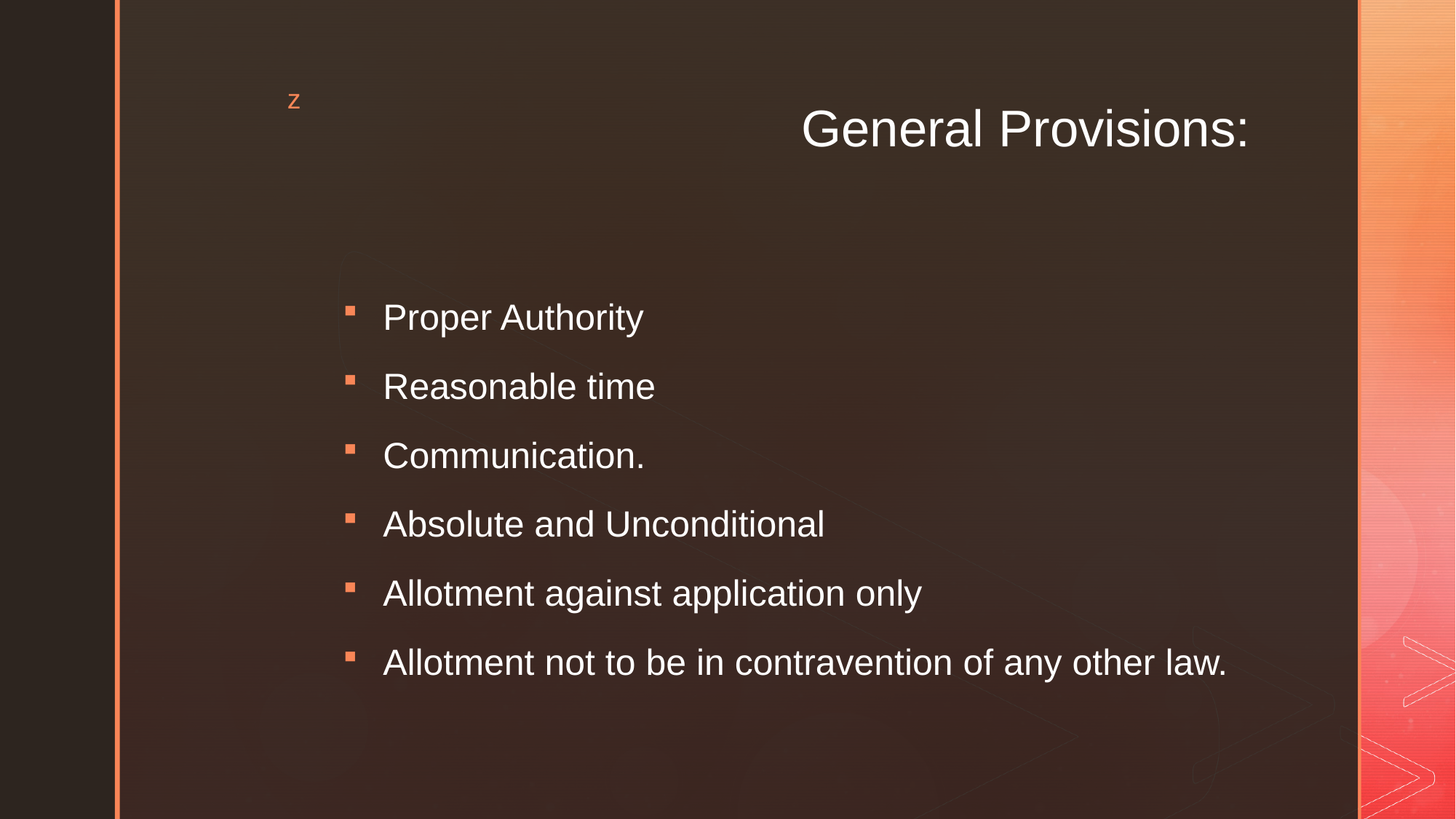

# General Provisions:
Proper Authority
Reasonable time
Communication.
Absolute and Unconditional
Allotment against application only
Allotment not to be in contravention of any other law.